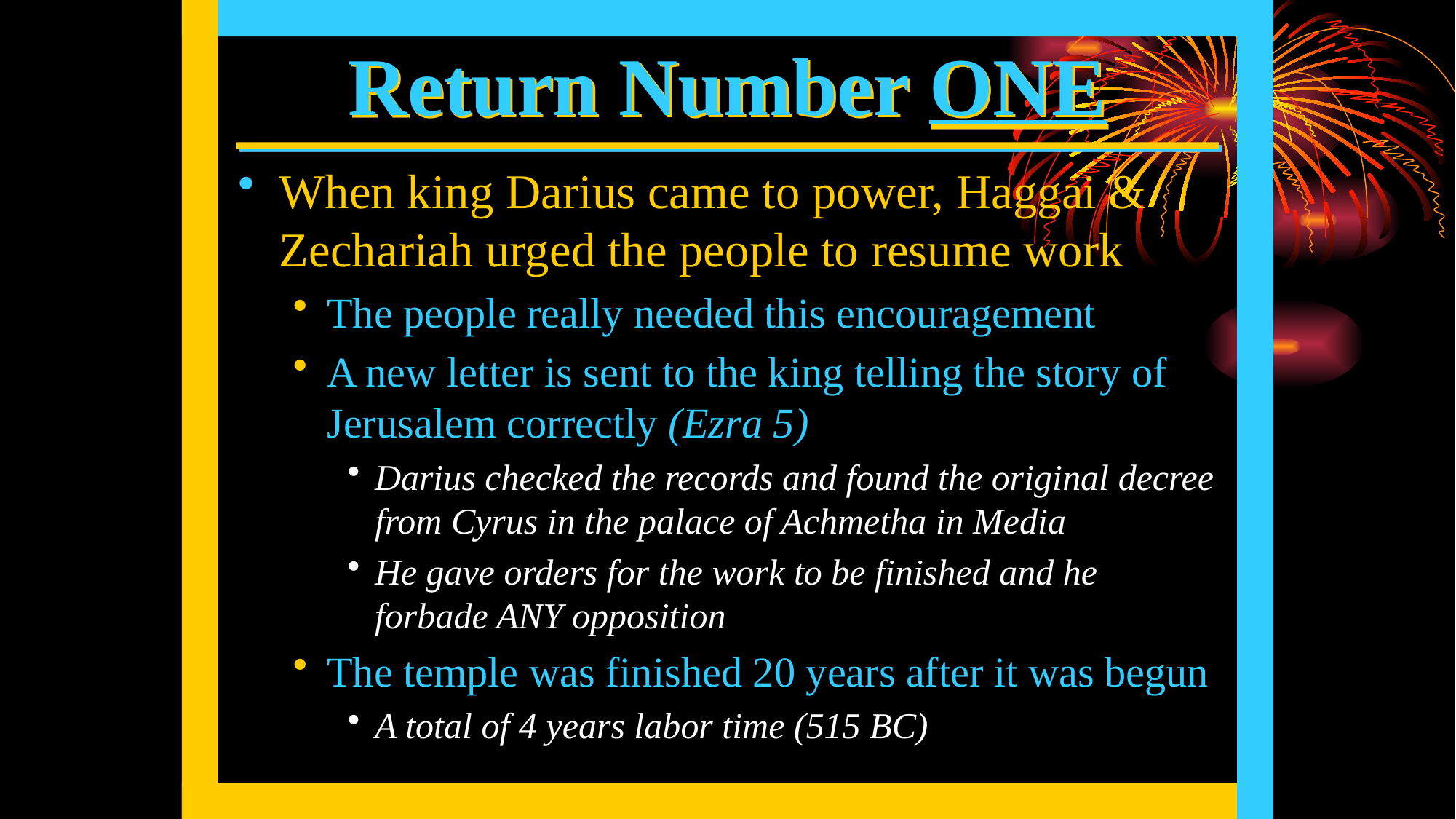

# Return Number ONE

When king Darius came to power, Haggai & Zechariah urged the people to resume work
The people really needed this encouragement
A new letter is sent to the king telling the story of Jerusalem correctly (Ezra 5)
Darius checked the records and found the original decree from Cyrus in the palace of Achmetha in Media
He gave orders for the work to be finished and he forbade ANY opposition
The temple was finished 20 years after it was begun
A total of 4 years labor time (515 BC)